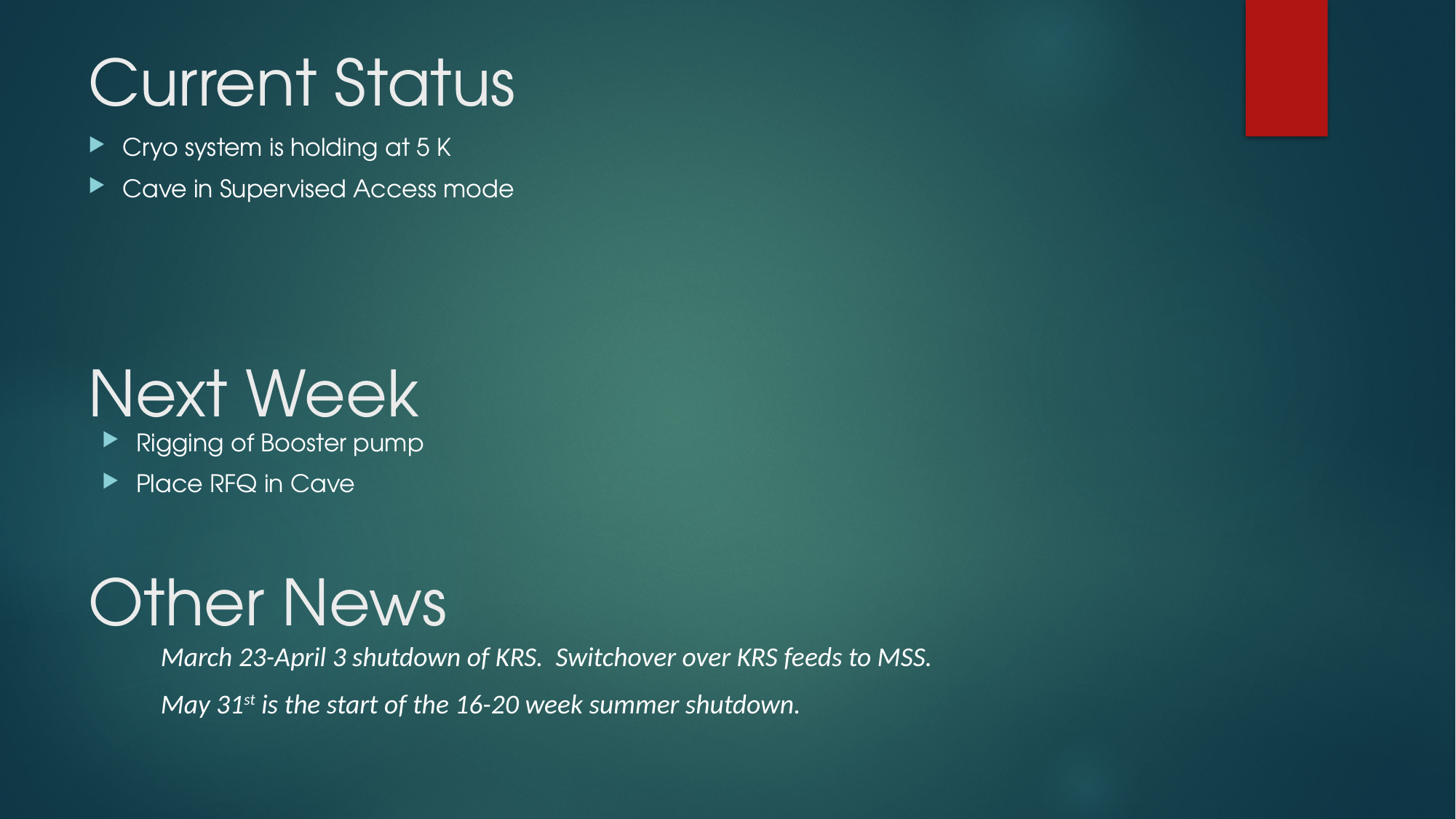

Current Status
Cryo system is holding at 5 K
Cave in Supervised Access mode
Next Week
Rigging of Booster pump
Place RFQ in Cave
Other News
March 23-April 3 shutdown of KRS.  Switchover over KRS feeds to MSS.
May 31st is the start of the 16-20 week summer shutdown.